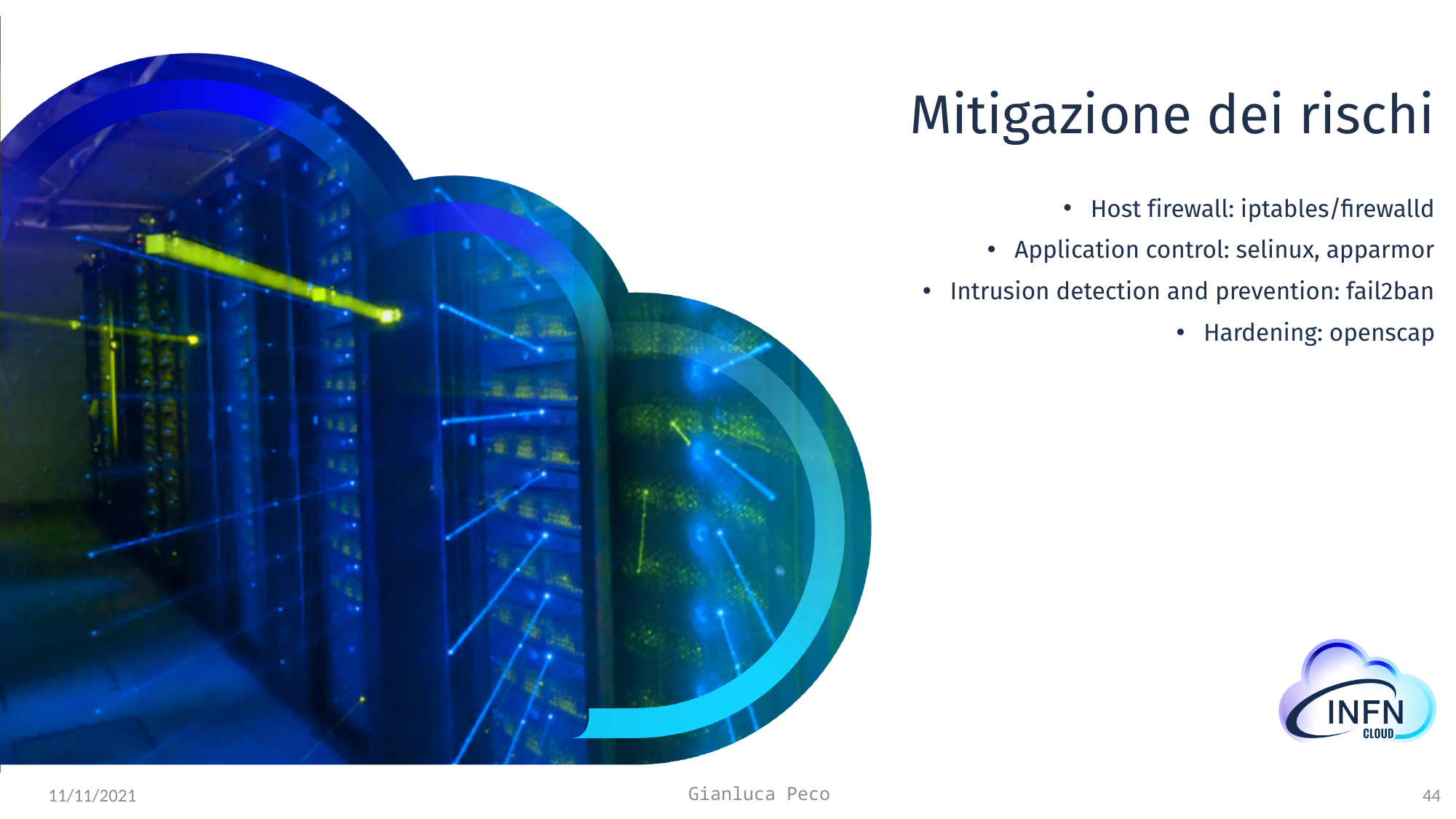

# Mitigazione dei rischi
Host firewall: iptables/firewalld
Application control: selinux, apparmor
Intrusion detection and prevention: fail2ban
Hardening: openscap
44
Gianluca Peco
11/11/2021